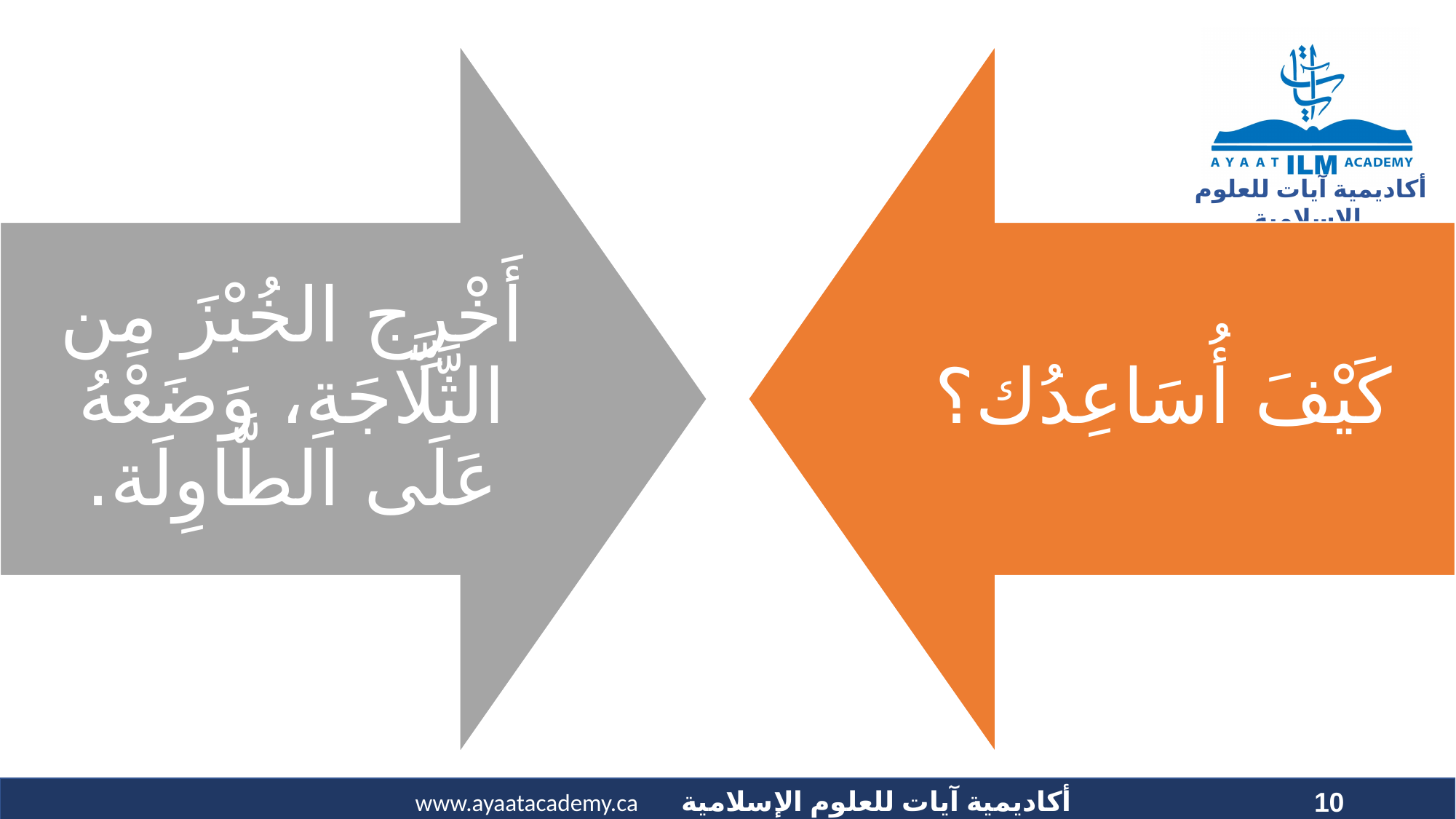

كَيْفَ أُسَاعِدُك؟
أَخْرِج الخُبْزَ مِن الثَّلَّاجَةِ، وَضَعْهُ عَلَى الطَّاوِلَة.
10